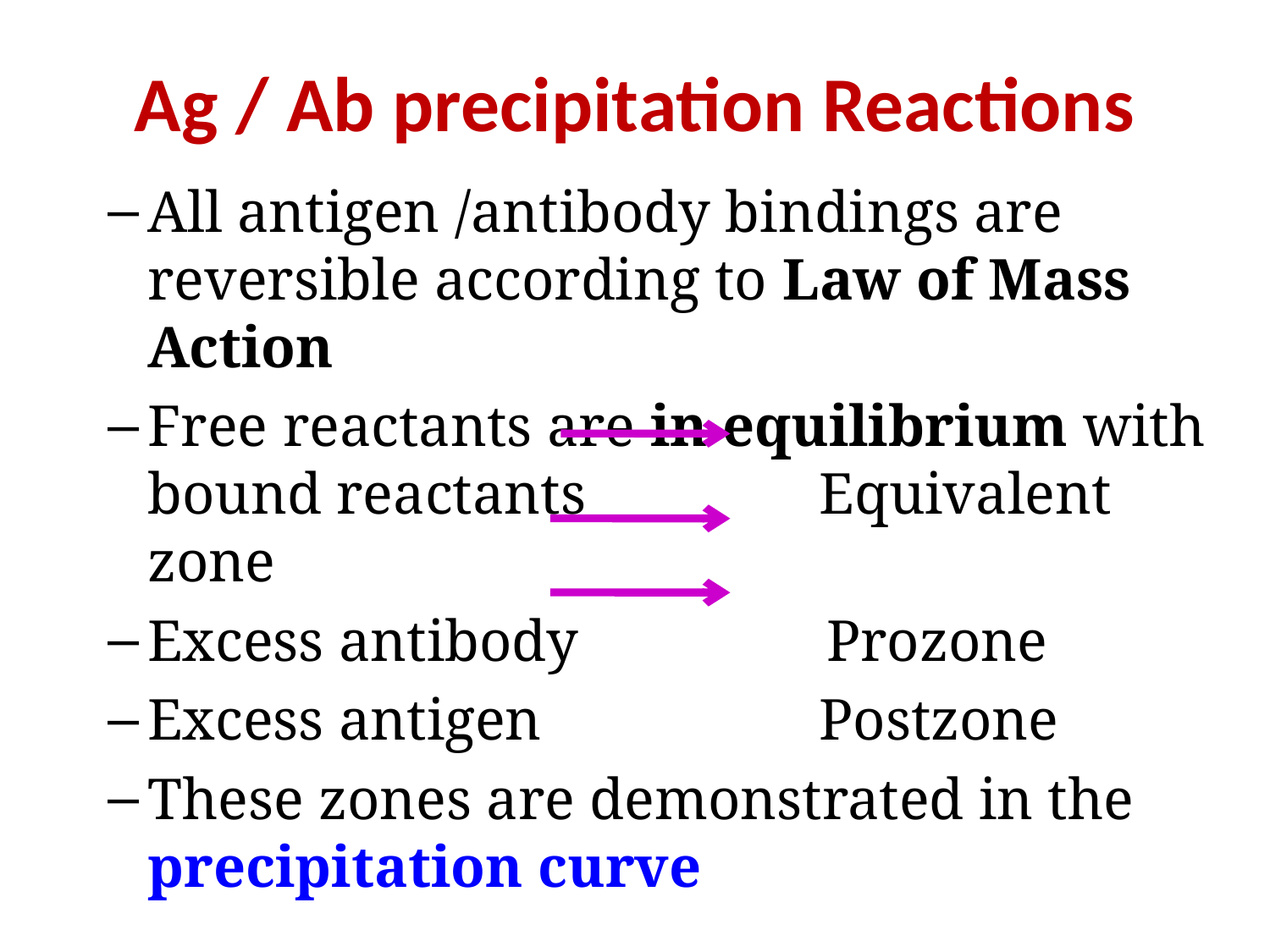

# Ag / Ab precipitation Reactions
All antigen /antibody bindings are reversible according to Law of Mass Action
Free reactants are in equilibrium with bound reactants                Equivalent zone
Excess antibody                 Prozone
Excess antigen                   Postzone
These zones are demonstrated in the precipitation curve